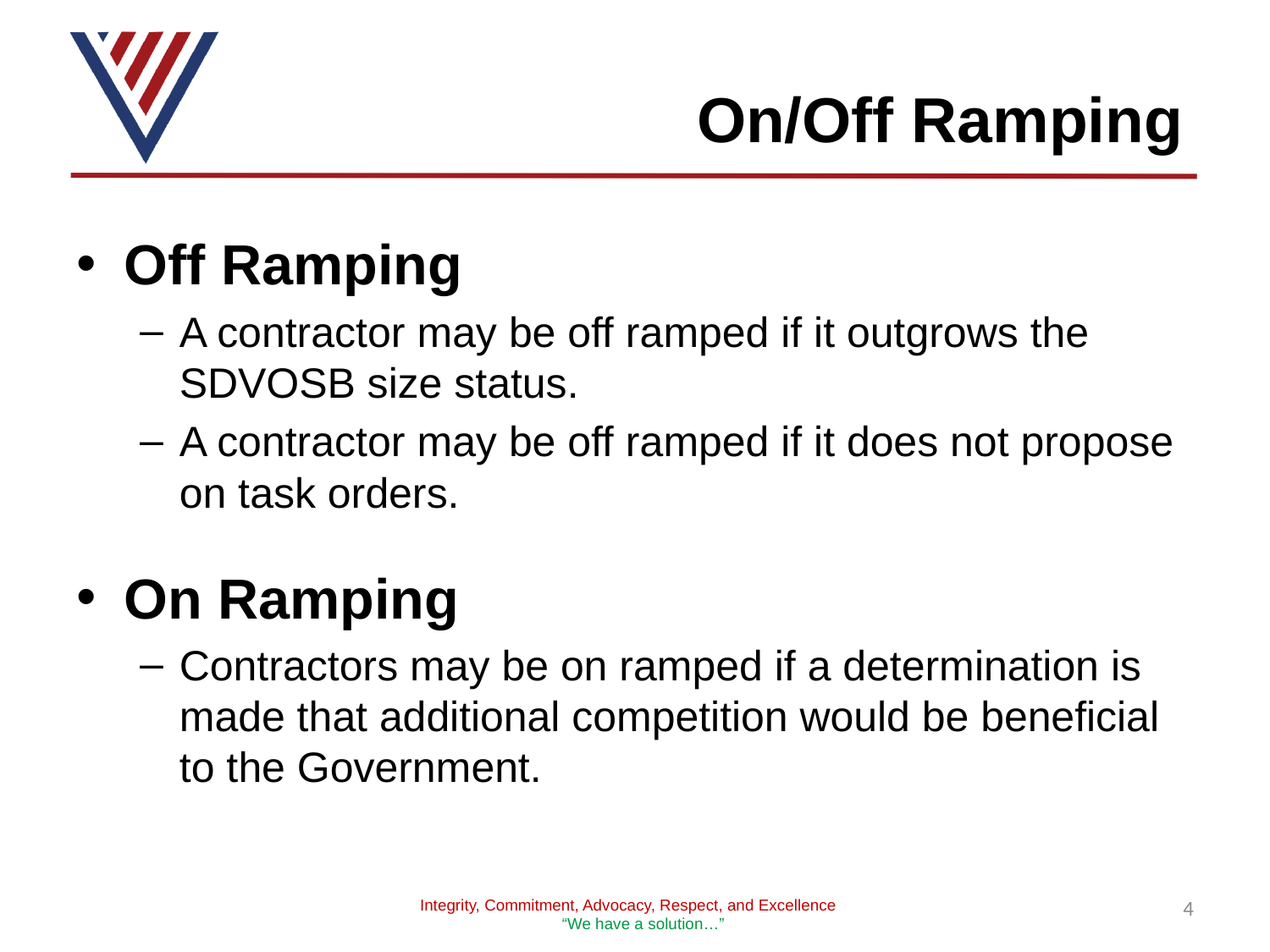

# On/Off Ramping
Off Ramping
A contractor may be off ramped if it outgrows the SDVOSB size status.
A contractor may be off ramped if it does not propose on task orders.

On Ramping
Contractors may be on ramped if a determination is made that additional competition would be beneficial to the Government.
4